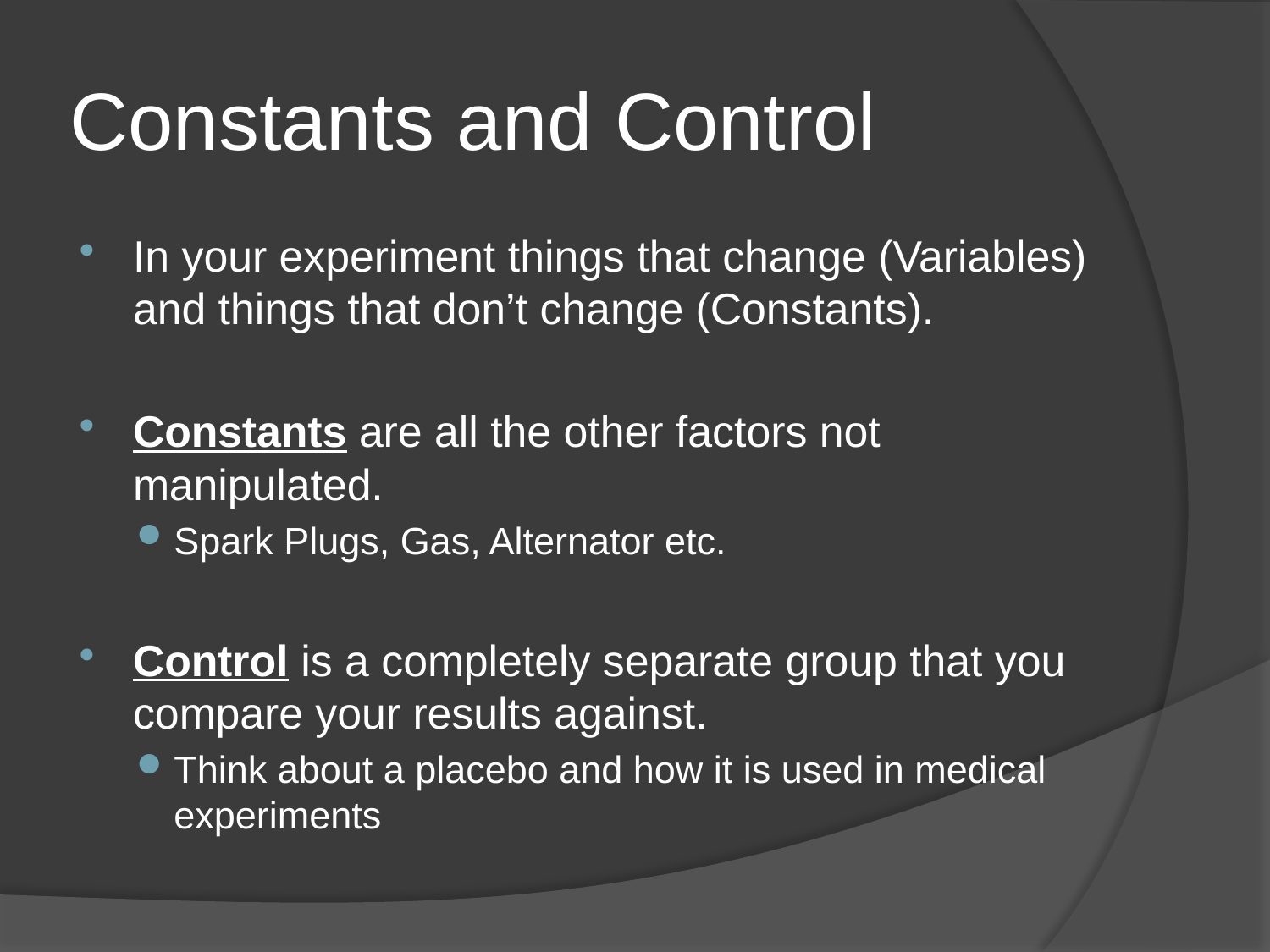

# Constants and Control
In your experiment things that change (Variables) and things that don’t change (Constants).

Constants are all the other factors not manipulated.
Spark Plugs, Gas, Alternator etc.

Control is a completely separate group that you compare your results against.
Think about a placebo and how it is used in medical experiments